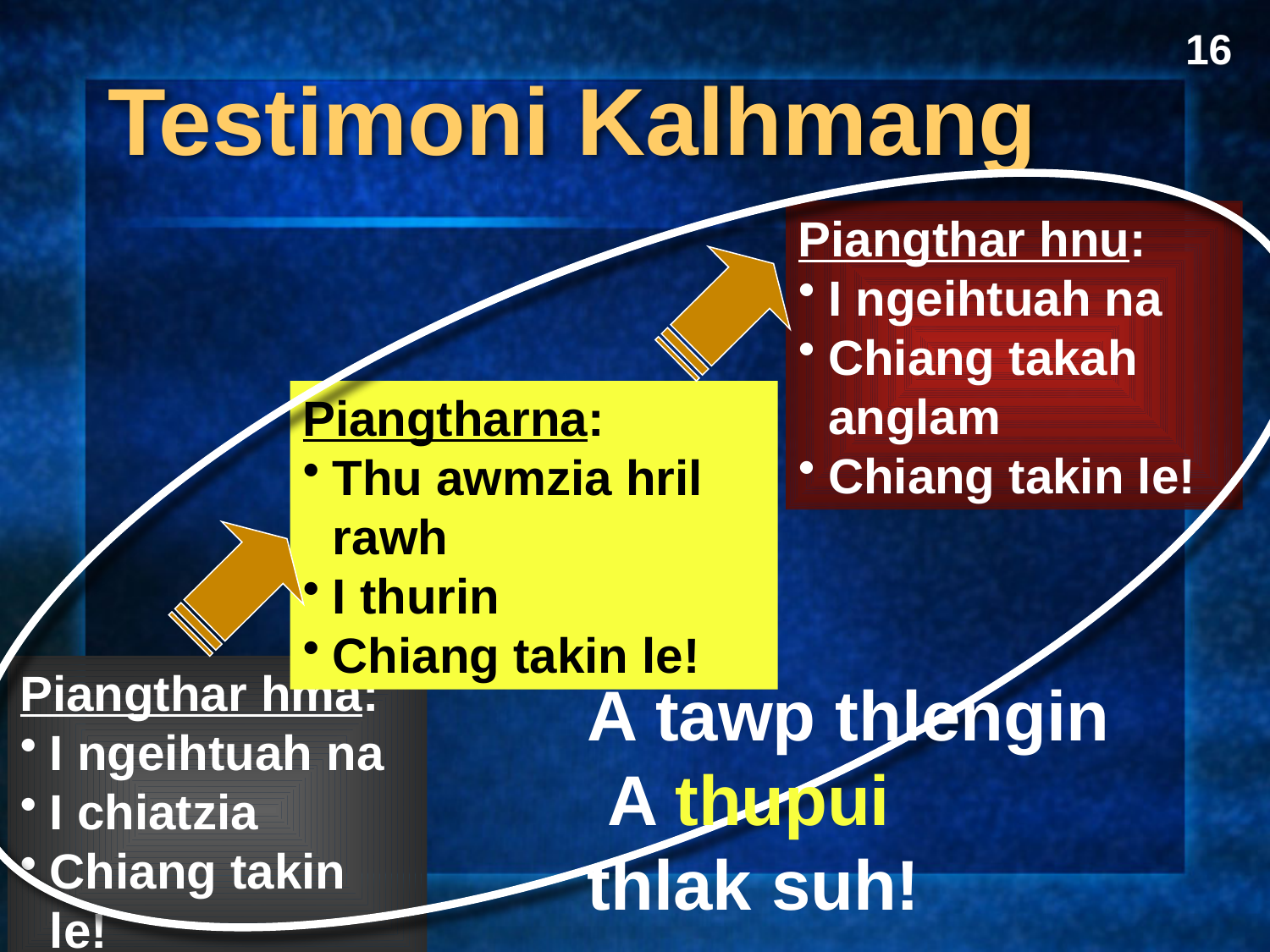

16
Testimoni Kalhmang
Piangthar hnu:
I ngeihtuah na
Chiang takah anglam
Chiang takin le!

Piangtharna:
Thu awmzia hril rawh
I thurin
Chiang takin le!

Piangthar hma:
I ngeihtuah na
I chiatzia
Chiang takin le!
A tawp thlengin
 A thupui
thlak suh!